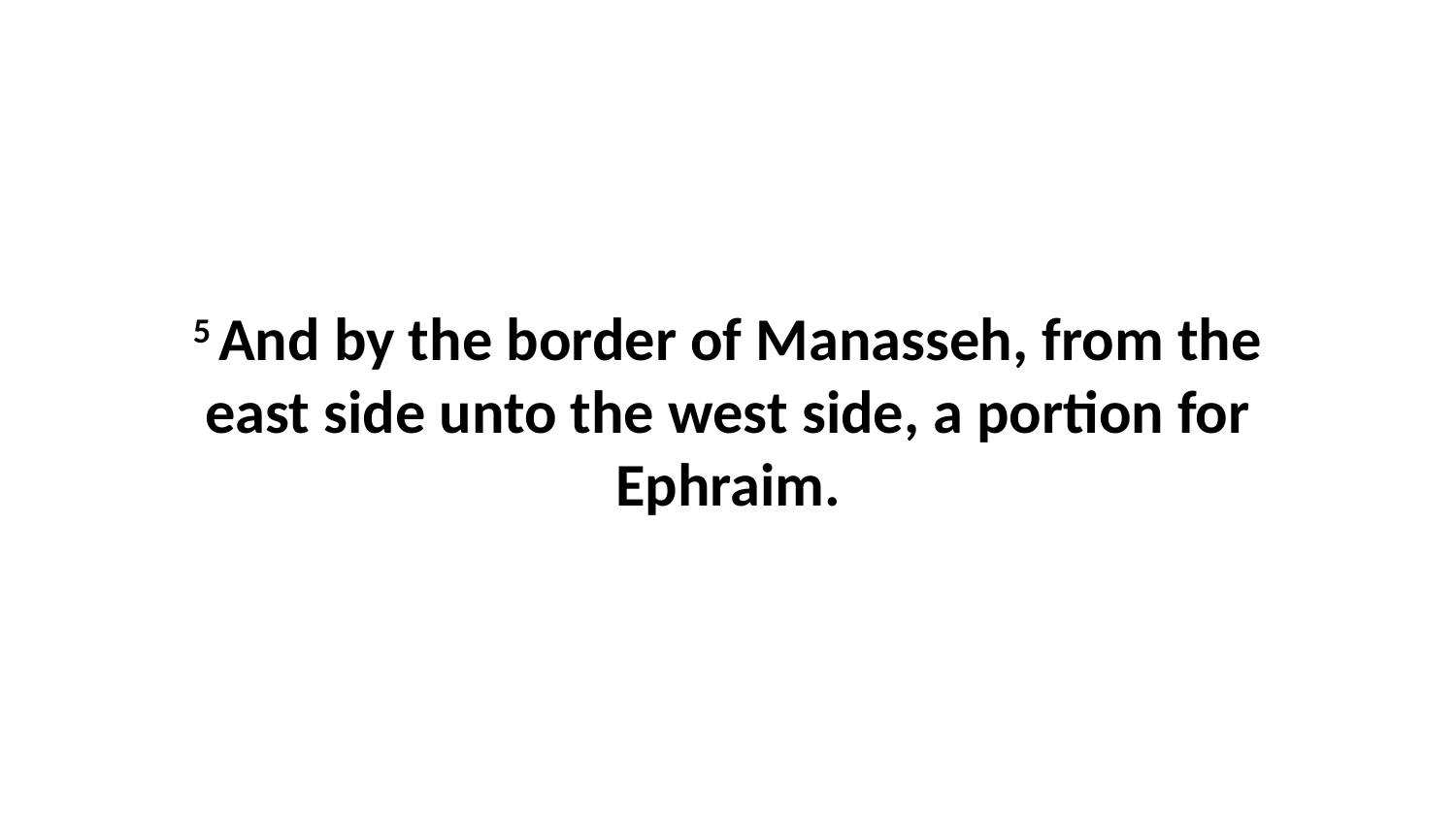

5 And by the border of Manasseh, from the east side unto the west side, a portion for Ephraim.